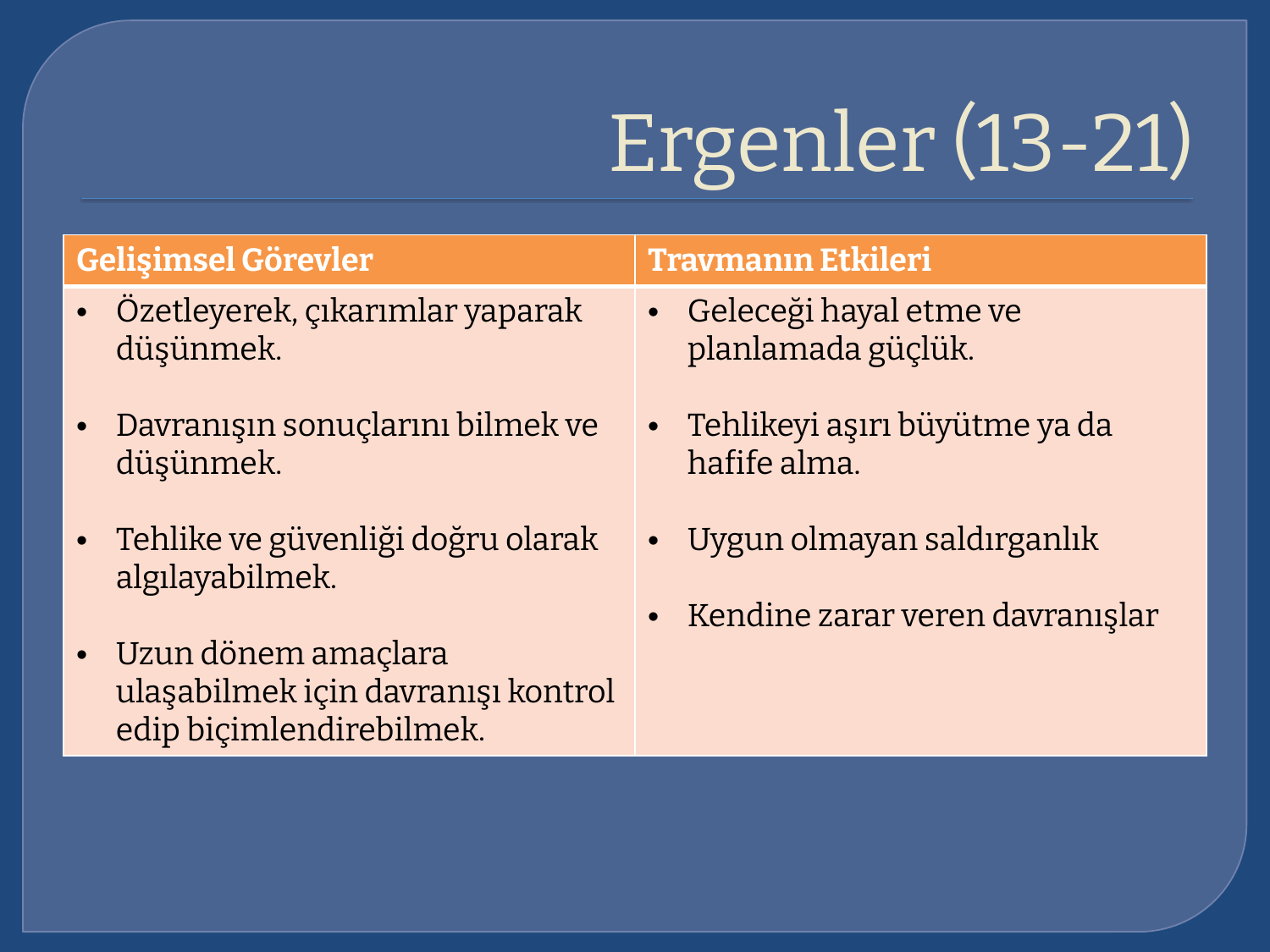

# Ergenler (13-21)
| Gelişimsel Görevler | Travmanın Etkileri |
| --- | --- |
| Özetleyerek, çıkarımlar yaparak düşünmek. Davranışın sonuçlarını bilmek ve düşünmek. Tehlike ve güvenliği doğru olarak algılayabilmek. Uzun dönem amaçlara ulaşabilmek için davranışı kontrol edip biçimlendirebilmek. | Geleceği hayal etme ve planlamada güçlük. Tehlikeyi aşırı büyütme ya da hafife alma. Uygun olmayan saldırganlık Kendine zarar veren davranışlar |